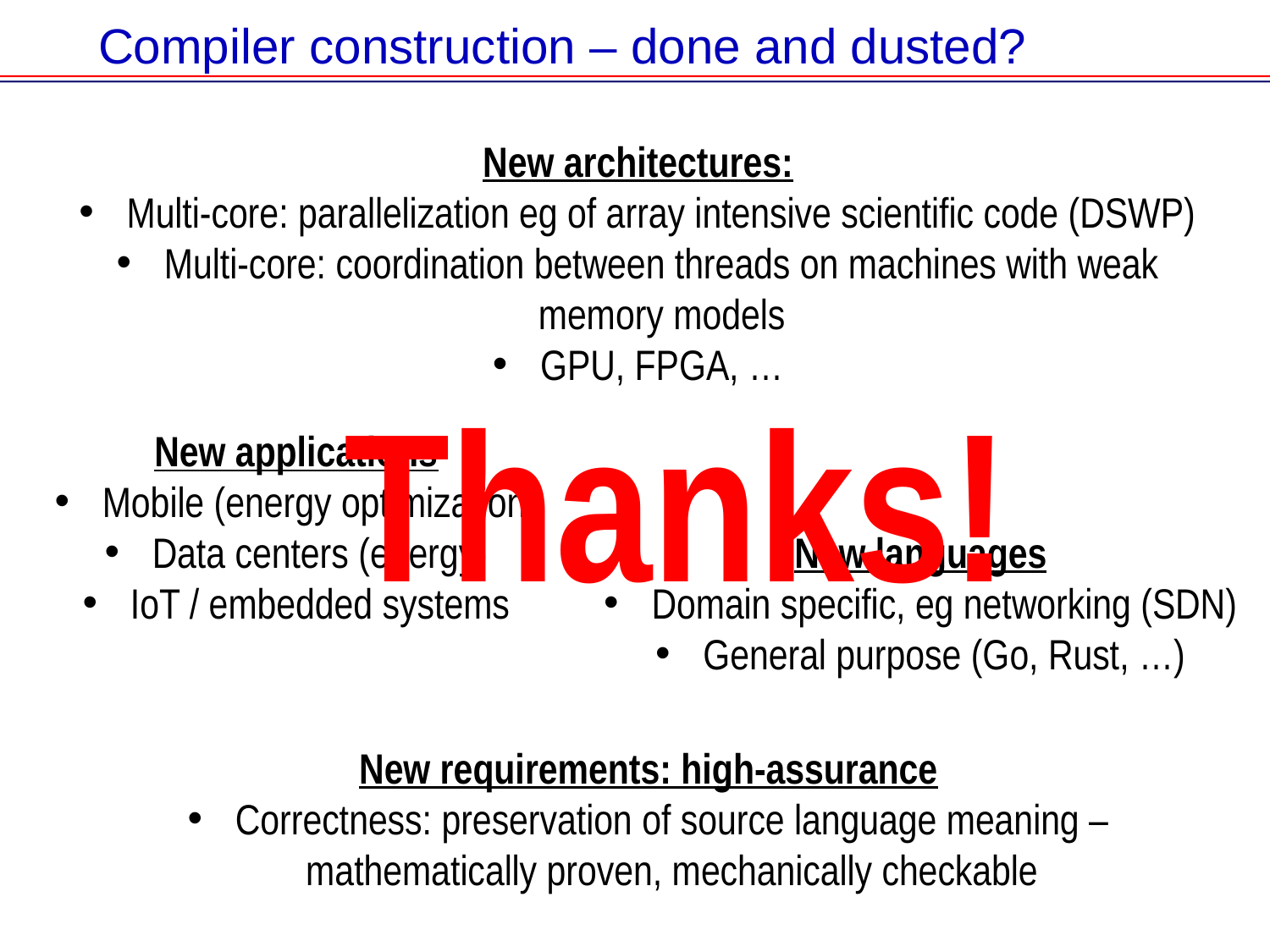

# Compiler construction – done and dusted?
New architectures:
Multi-core: parallelization eg of array intensive scientific code (DSWP)
Multi-core: coordination between threads on machines with weak memory models
GPU, FPGA, …
Thanks!
New applications
Mobile (energy optimization)
Data centers (energy)
IoT / embedded systems
New languages
Domain specific, eg networking (SDN)
General purpose (Go, Rust, …)
New requirements: high-assurance
Correctness: preservation of source language meaning – mathematically proven, mechanically checkable